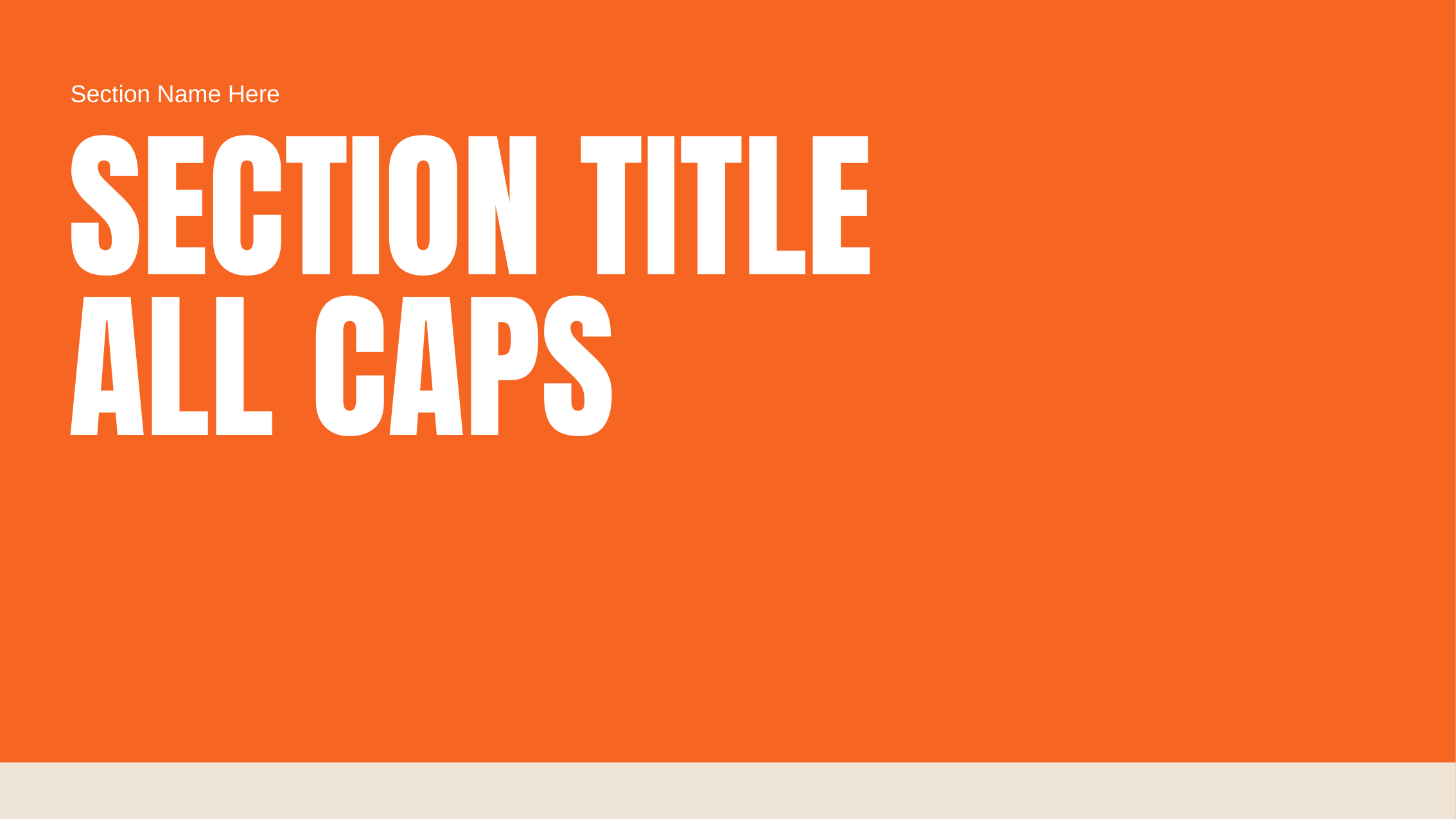

Section Name Here
SECTION TITLE
ALL CAPS